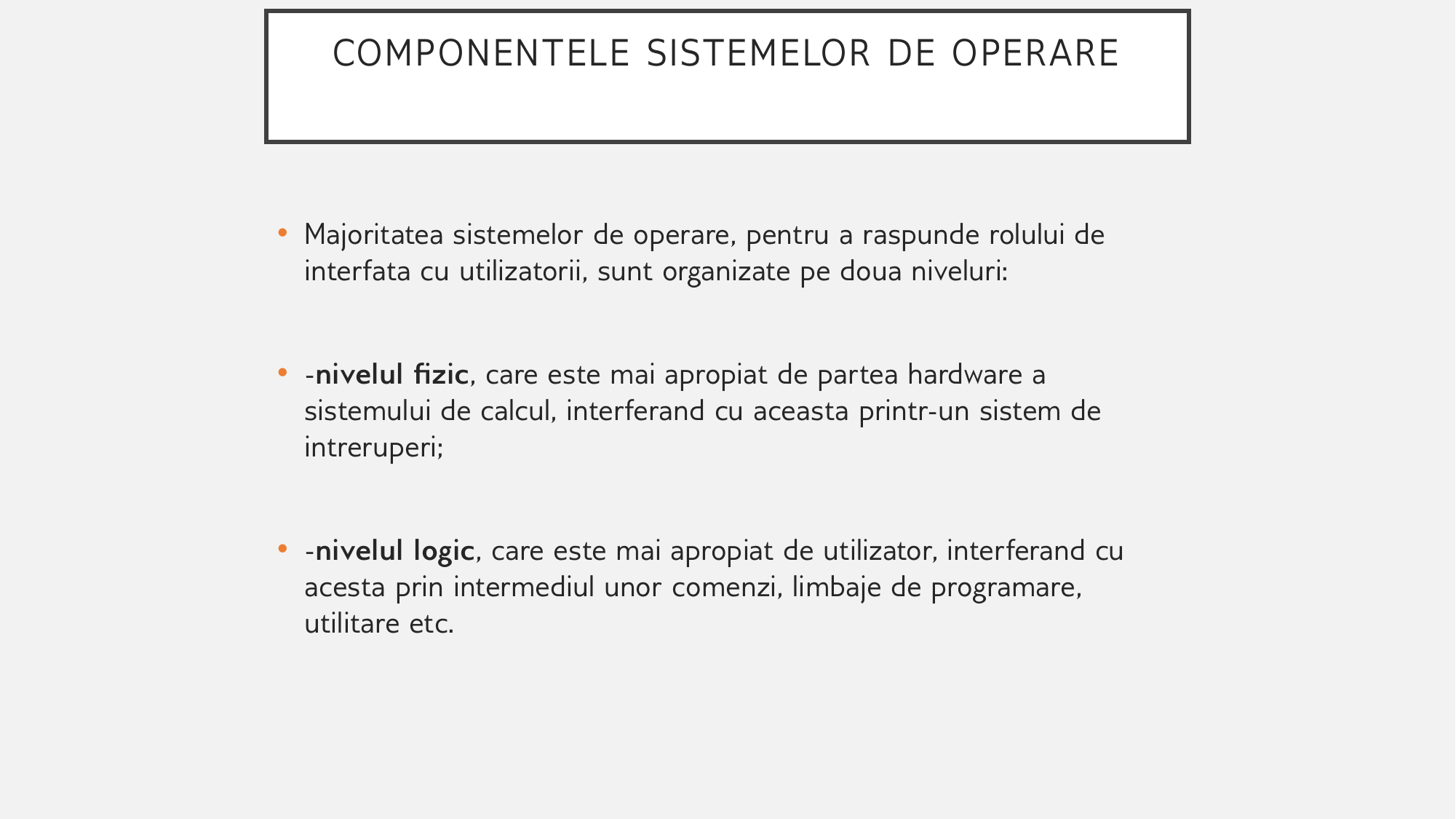

# Componentele sistemelor de operare
Majoritatea sistemelor de operare, pentru a raspunde rolului de interfata cu utilizatorii, sunt organizate pe doua niveluri:

-nivelul fizic, care este mai apropiat de partea hardware a sistemului de calcul, interferand cu aceasta printr-un sistem de intreruperi;

-nivelul logic, care este mai apropiat de utilizator, interferand cu acesta prin intermediul unor comenzi, limbaje de programare, utilitare etc.